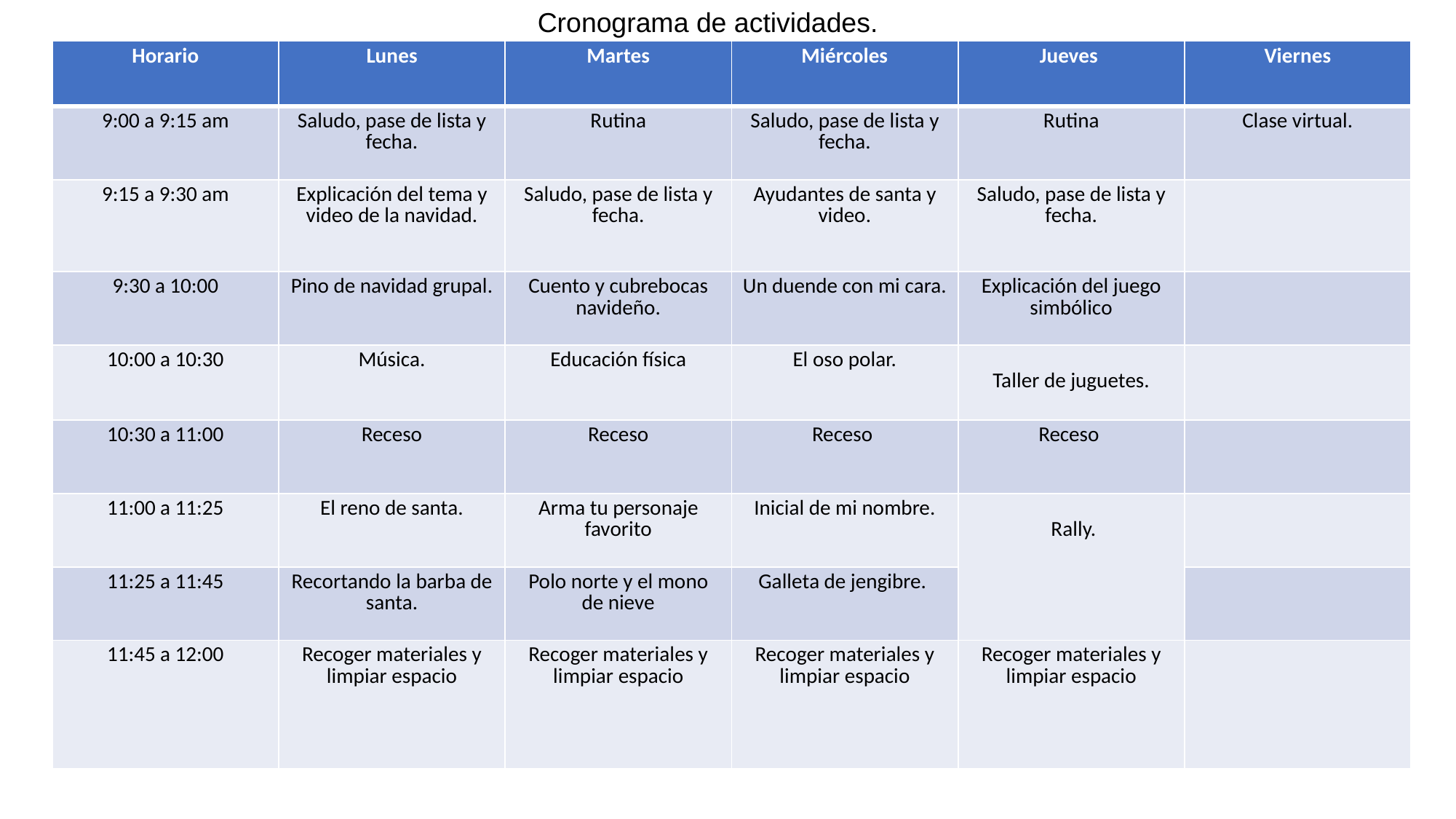

Cronograma de actividades.
| Horario | Lunes | Martes | Miércoles | Jueves | Viernes |
| --- | --- | --- | --- | --- | --- |
| 9:00 a 9:15 am | Saludo, pase de lista y fecha. | Rutina | Saludo, pase de lista y fecha. | Rutina | Clase virtual. |
| 9:15 a 9:30 am | Explicación del tema y video de la navidad. | Saludo, pase de lista y fecha. | Ayudantes de santa y video. | Saludo, pase de lista y fecha. |  |
| 9:30 a 10:00 | Pino de navidad grupal. | Cuento y cubrebocas navideño. | Un duende con mi cara. | Explicación del juego simbólico |  |
| 10:00 a 10:30 | Música. | Educación física | El oso polar. | Taller de juguetes. |  |
| 10:30 a 11:00 | Receso | Receso | Receso | Receso |  |
| 11:00 a 11:25 | El reno de santa. | Arma tu personaje favorito | Inicial de mi nombre. | Rally. |  |
| 11:25 a 11:45 | Recortando la barba de santa. | Polo norte y el mono de nieve | Galleta de jengibre. |  |  |
| 11:45 a 12:00 | Recoger materiales y limpiar espacio | Recoger materiales y limpiar espacio | Recoger materiales y limpiar espacio | Recoger materiales y limpiar espacio |  |